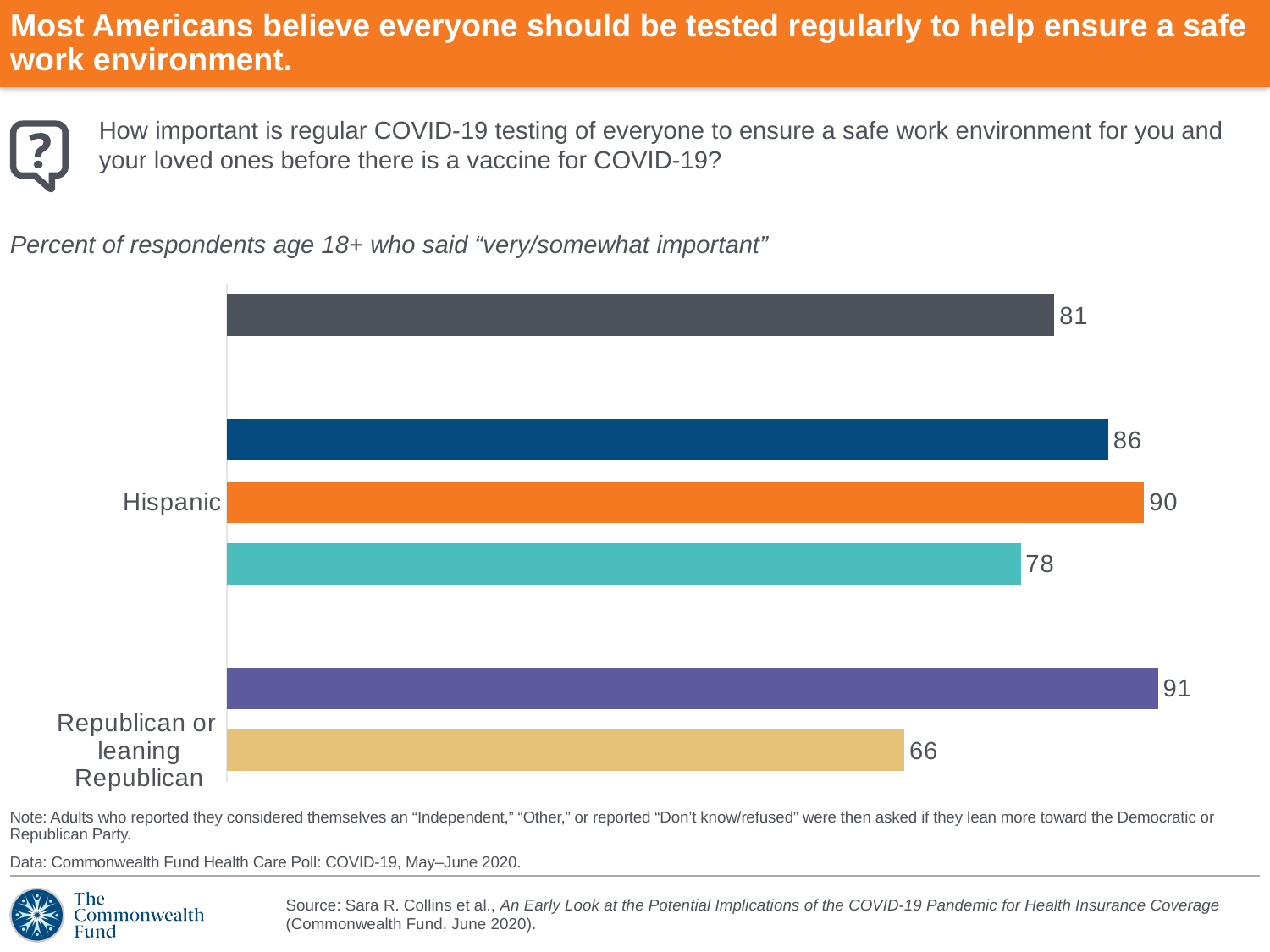

Most Americans believe everyone should be tested regularly to help ensure a safe work environment.
How important is regular COVID-19 testing of everyone to ensure a safe work environment for you and your loved ones before there is a vaccine for COVID-19?

Percent of respondents age 18+ who said “very/somewhat important”

### Chart

| Category | Column2 |
|---|---|
| Republican or
leaning Republican | 66.25999999999999 |
| Democrat or
leaning Democrat | 91.07 |
|  | None |
| White | 77.64 |
| Hispanic | 89.72 |
| Black | 86.21 |
|  | None |
| All | 80.93 |
Note: Adults who reported they considered themselves an “Independent,” “Other,” or reported “Don’t know/refused” were then asked if they lean more toward the Democratic or Republican Party.
Data: Commonwealth Fund Health Care Poll: COVID-19, May–June 2020.